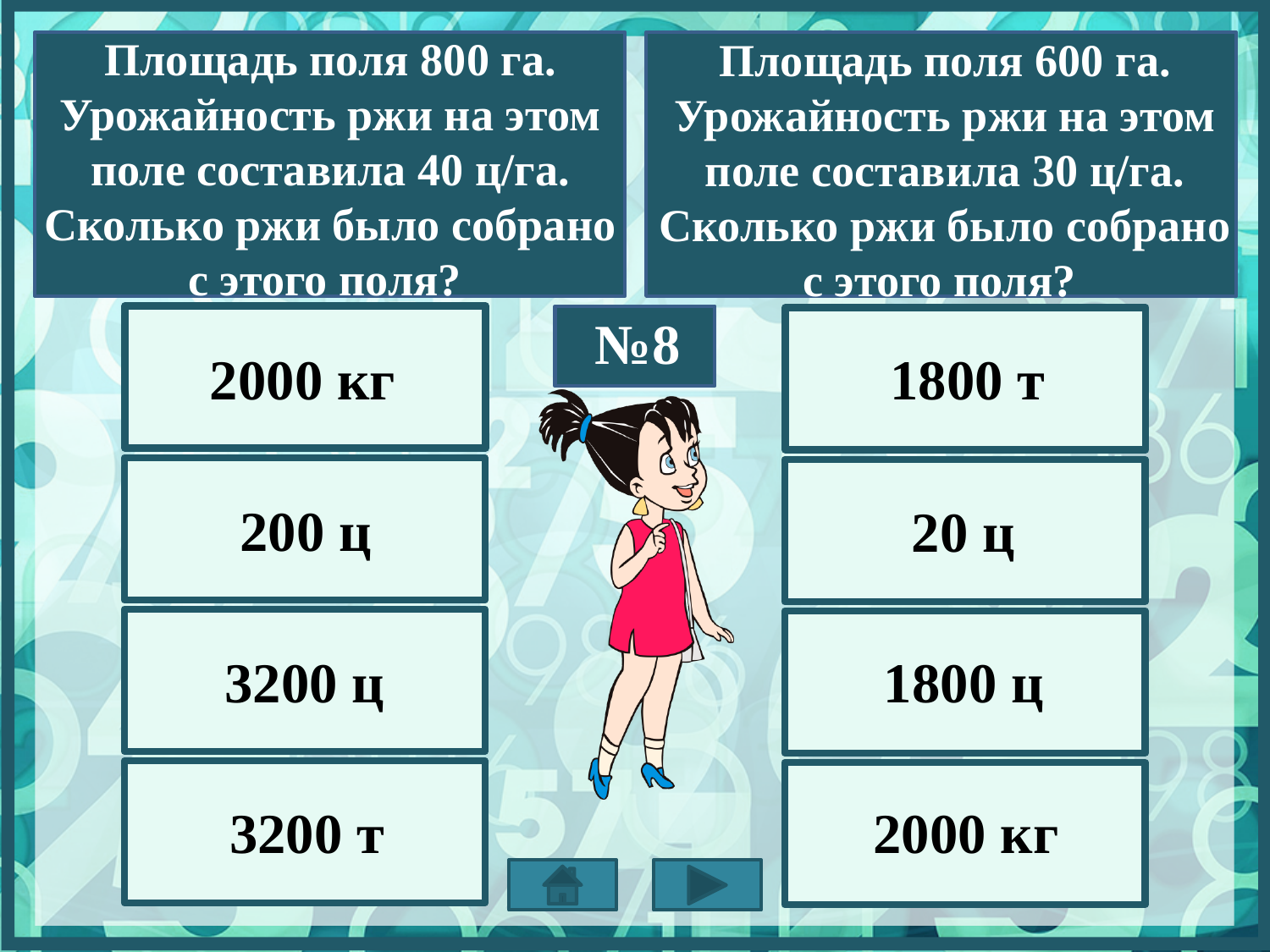

Площадь поля 800 га. Урожайность ржи на этом поле составила 40 ц/га. Сколько ржи было собрано с этого поля?
Площадь поля 600 га. Урожайность ржи на этом поле составила 30 ц/га. Сколько ржи было собрано с этого поля?
№8
2000 кг
1800 т
200 ц
20 ц
3200 ц
1800 ц
3200 т
2000 кг